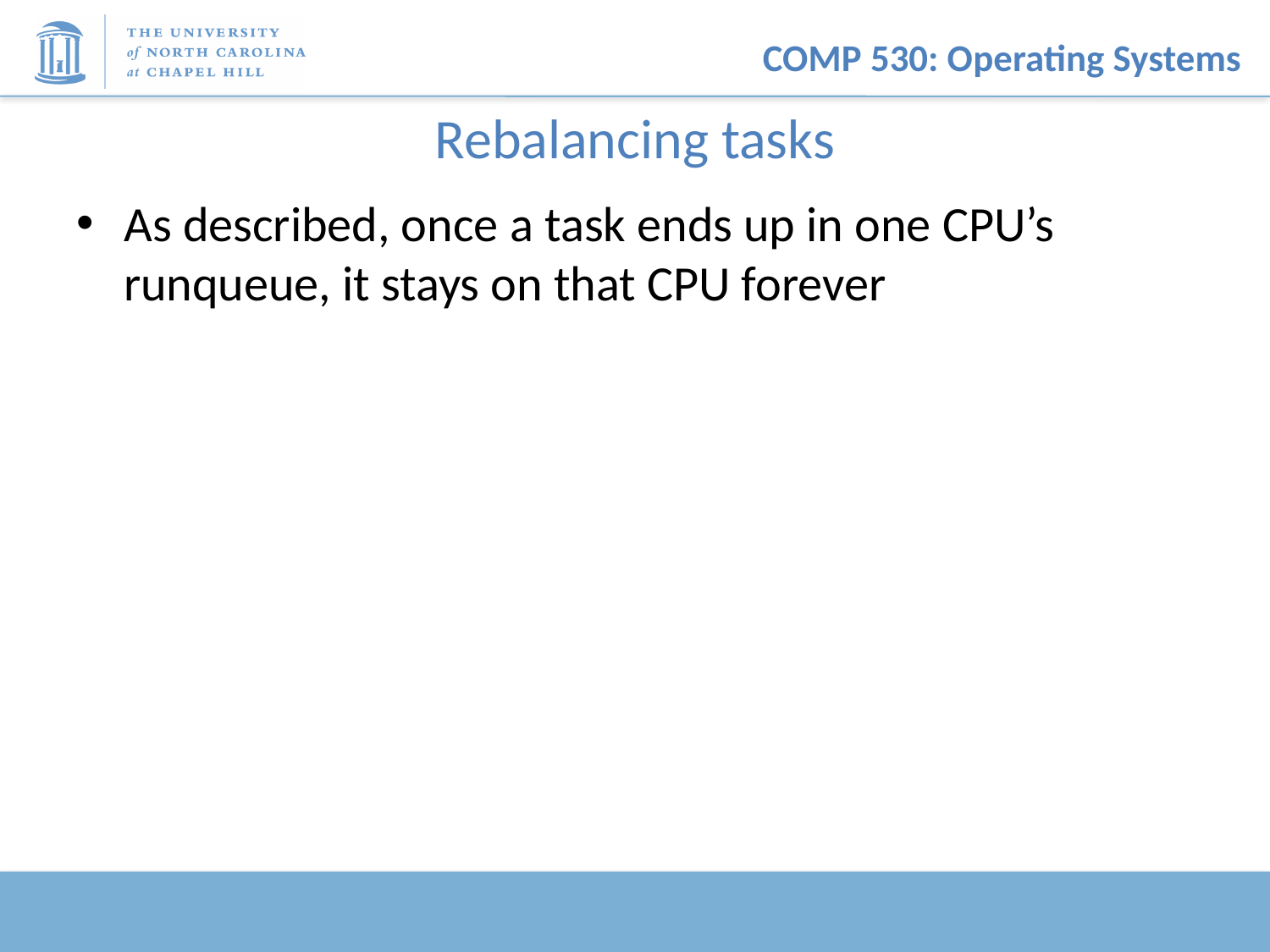

# Rebalancing tasks
As described, once a task ends up in one CPU’s runqueue, it stays on that CPU forever